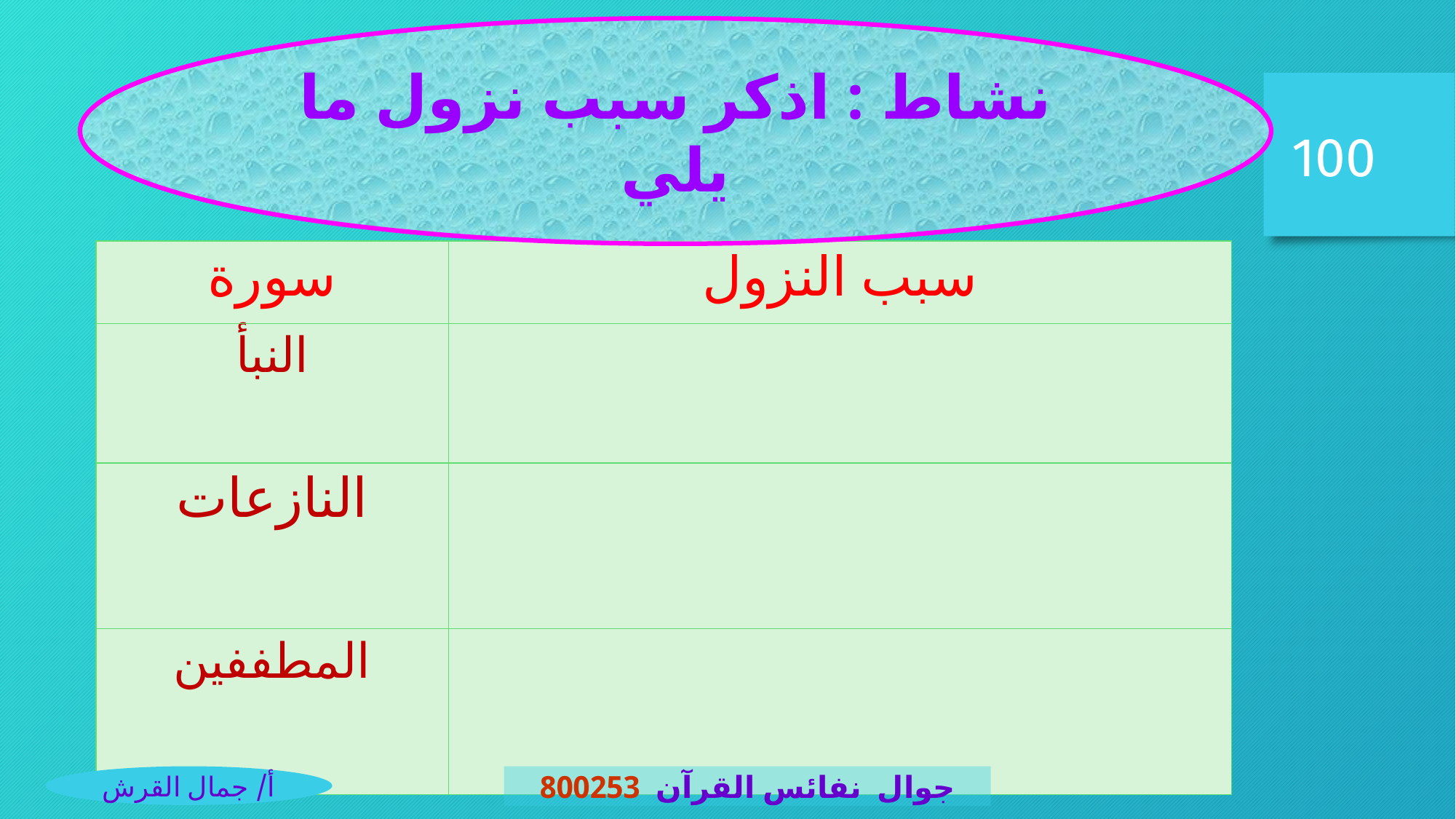

نشاط : اذكر سبب نزول ما يلي
100
| سورة | سبب النزول |
| --- | --- |
| النبأ |  |
| النازعات |  |
| المطففين |  |

أ/ جمال القرش
جوال  نفائس القرآن  800253